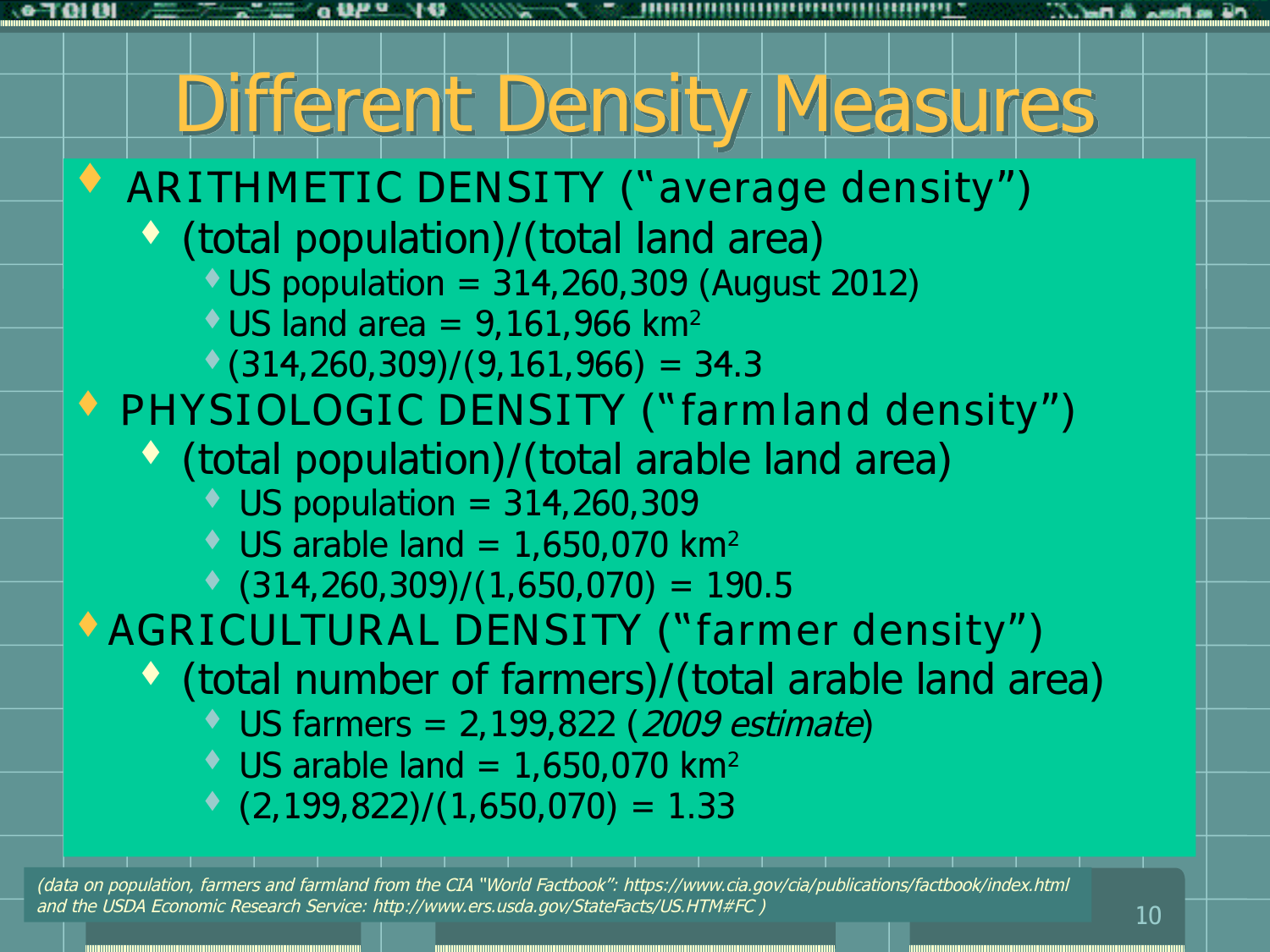

# Different Density Measures
 ARITHMETIC DENSITY (“average density”)
 (total population)/(total land area)
US population = 314,260,309 (August 2012)
US land area = 9,161,966 km2
(314,260,309)/(9,161,966) = 34.3
 PHYSIOLOGIC DENSITY (“farmland density”)
 (total population)/(total arable land area)
 US population = 314,260,309
 US arable land = 1,650,070 km2
 (314,260,309)/(1,650,070) = 190.5
AGRICULTURAL DENSITY (“farmer density”)
 (total number of farmers)/(total arable land area)
 US farmers = 2,199,822 (2009 estimate)
 US arable land = 1,650,070 km2
 (2,199,822)/(1,650,070) = 1.33
(data on population, farmers and farmland from the CIA “World Factbook”: https://www.cia.gov/cia/publications/factbook/index.html
and the USDA Economic Research Service: http://www.ers.usda.gov/StateFacts/US.HTM#FC )
10